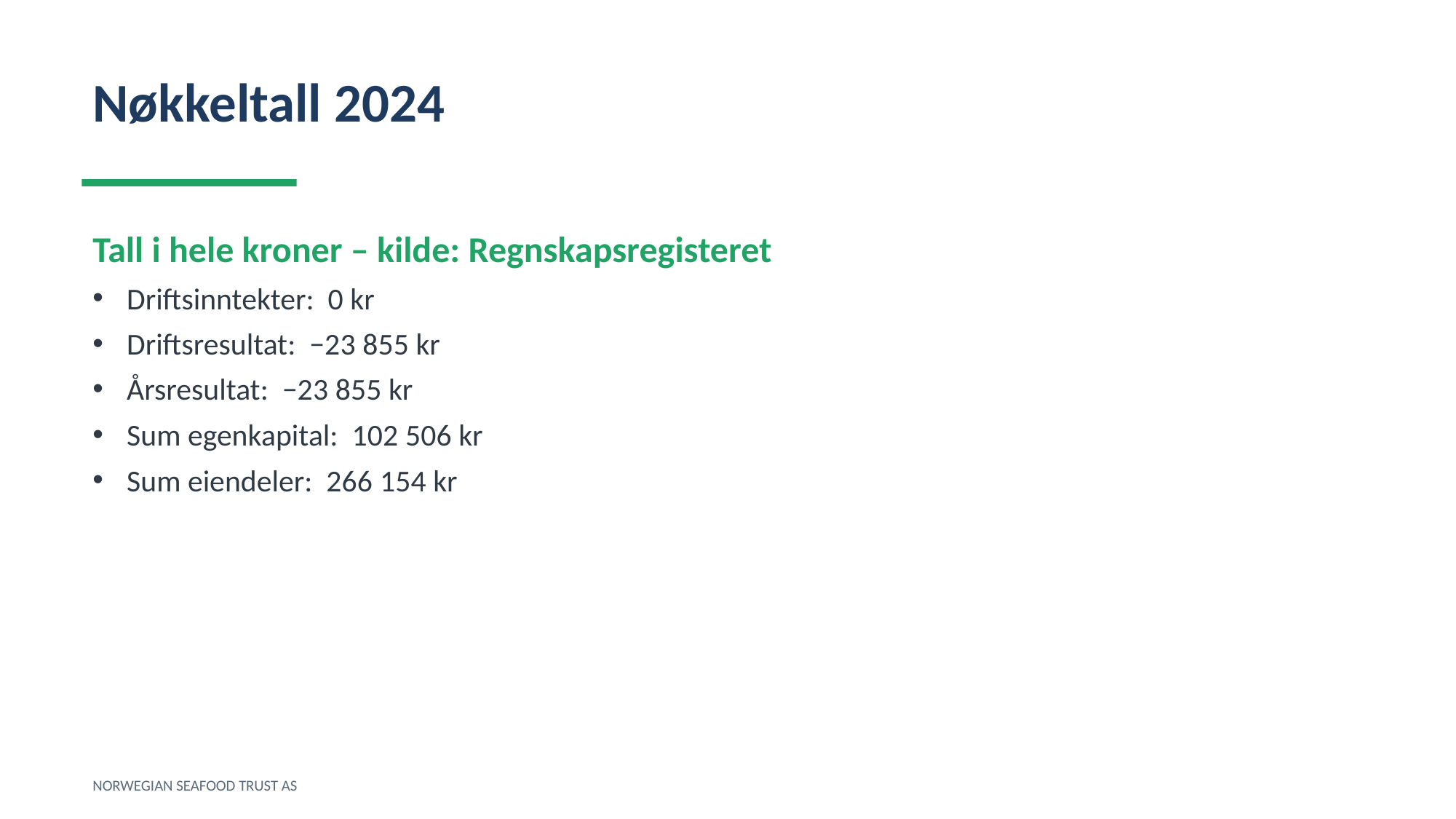

Nøkkeltall 2024

Tall i hele kroner – kilde: Regnskapsregisteret
Driftsinntekter:  0 kr
Driftsresultat:  −23 855 kr
Årsresultat:  −23 855 kr
Sum egenkapital:  102 506 kr
Sum eiendeler:  266 154 kr
NORWEGIAN SEAFOOD TRUST AS